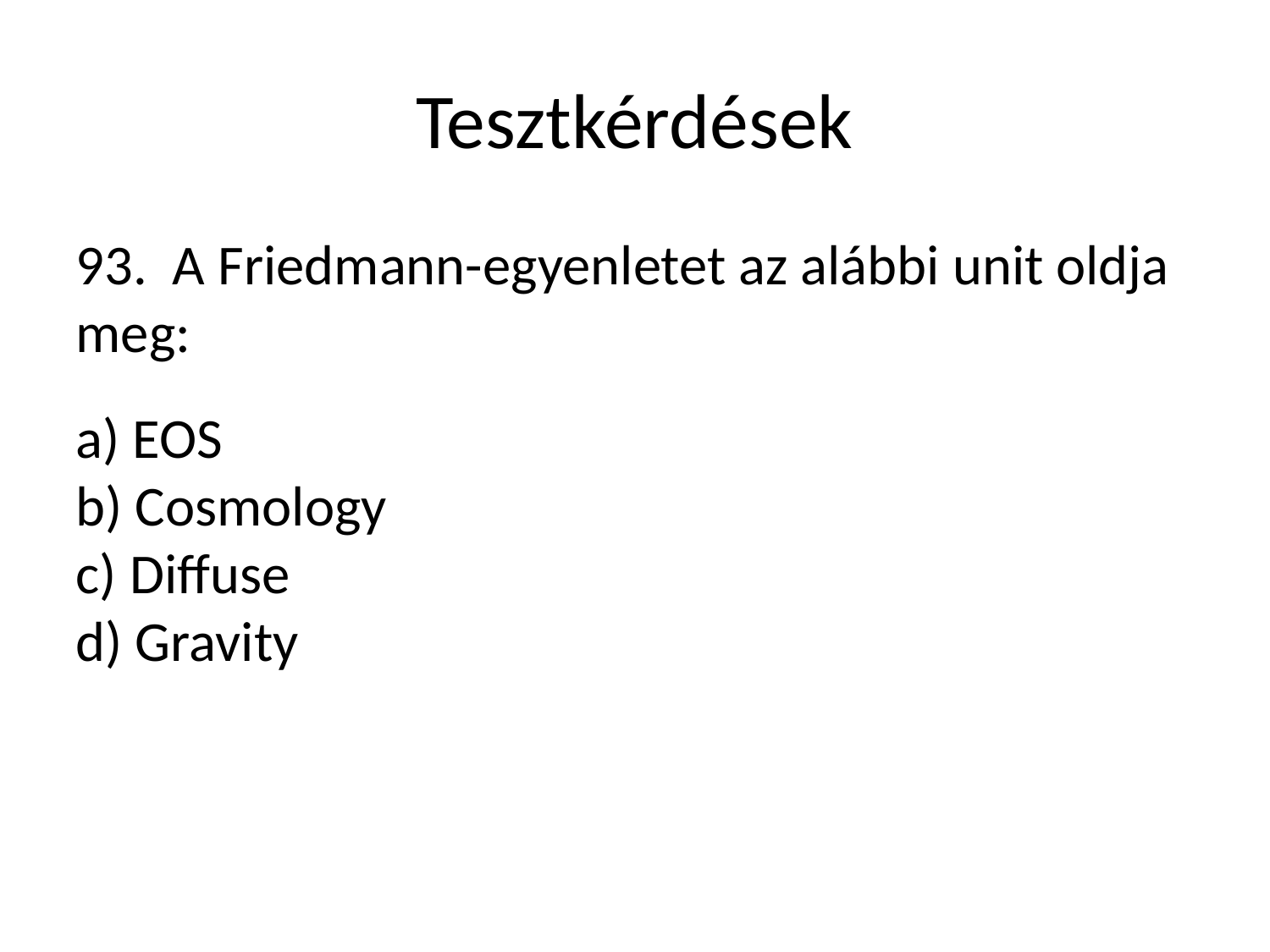

Tesztkérdések
93.  A Friedmann-egyenletet az alábbi unit oldja meg:

a) EOS
b) Cosmology
c) Diffuse
d) Gravity